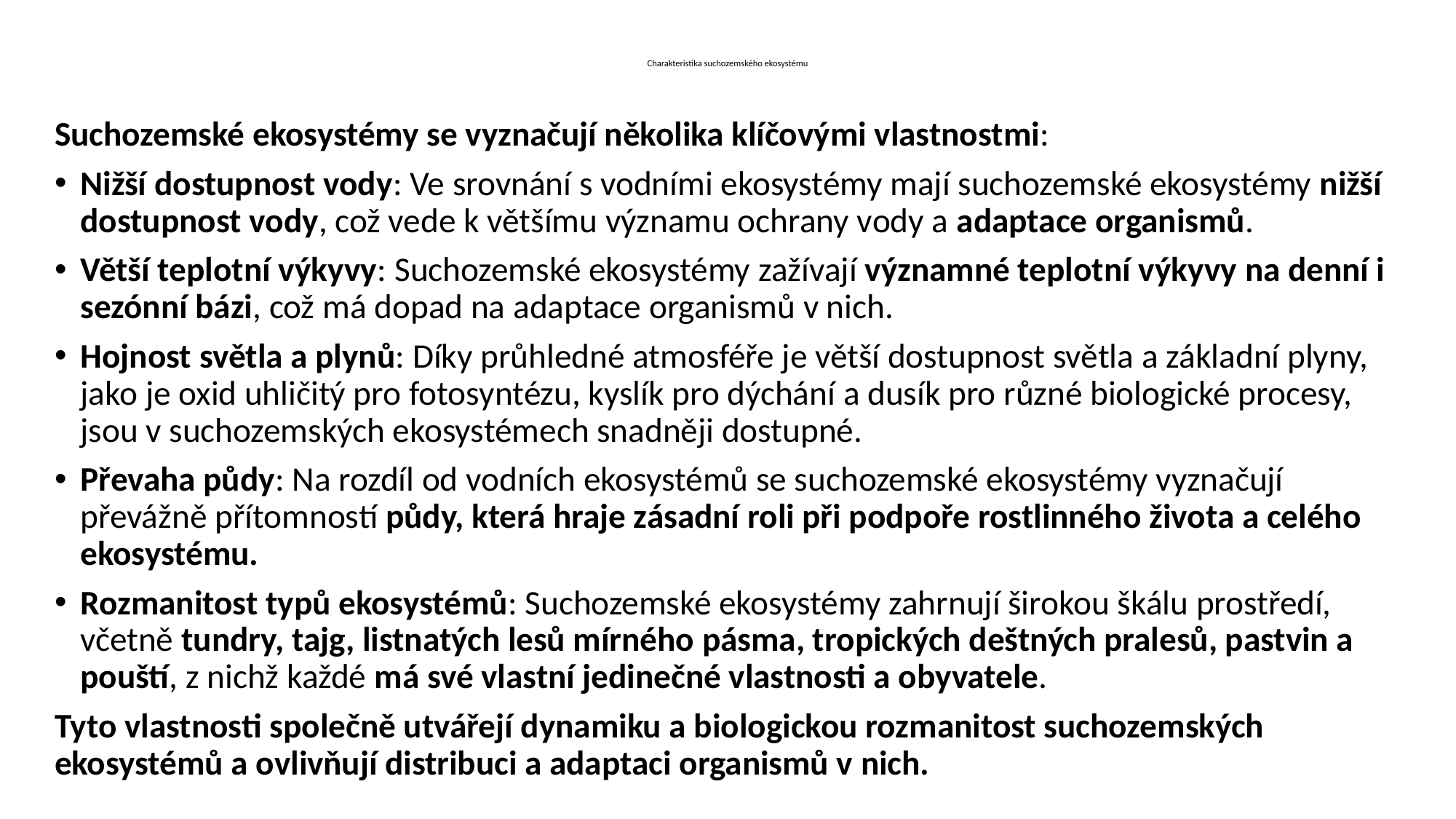

# Charakteristika suchozemského ekosystému
Suchozemské ekosystémy se vyznačují několika klíčovými vlastnostmi:
Nižší dostupnost vody: Ve srovnání s vodními ekosystémy mají suchozemské ekosystémy nižší dostupnost vody, což vede k většímu významu ochrany vody a adaptace organismů.
Větší teplotní výkyvy: Suchozemské ekosystémy zažívají významné teplotní výkyvy na denní i sezónní bázi, což má dopad na adaptace organismů v nich.
Hojnost světla a plynů: Díky průhledné atmosféře je větší dostupnost světla a základní plyny, jako je oxid uhličitý pro fotosyntézu, kyslík pro dýchání a dusík pro různé biologické procesy, jsou v suchozemských ekosystémech snadněji dostupné.
Převaha půdy: Na rozdíl od vodních ekosystémů se suchozemské ekosystémy vyznačují převážně přítomností půdy, která hraje zásadní roli při podpoře rostlinného života a celého ekosystému.
Rozmanitost typů ekosystémů: Suchozemské ekosystémy zahrnují širokou škálu prostředí, včetně tundry, tajg, listnatých lesů mírného pásma, tropických deštných pralesů, pastvin a pouští, z nichž každé má své vlastní jedinečné vlastnosti a obyvatele.
Tyto vlastnosti společně utvářejí dynamiku a biologickou rozmanitost suchozemských ekosystémů a ovlivňují distribuci a adaptaci organismů v nich.